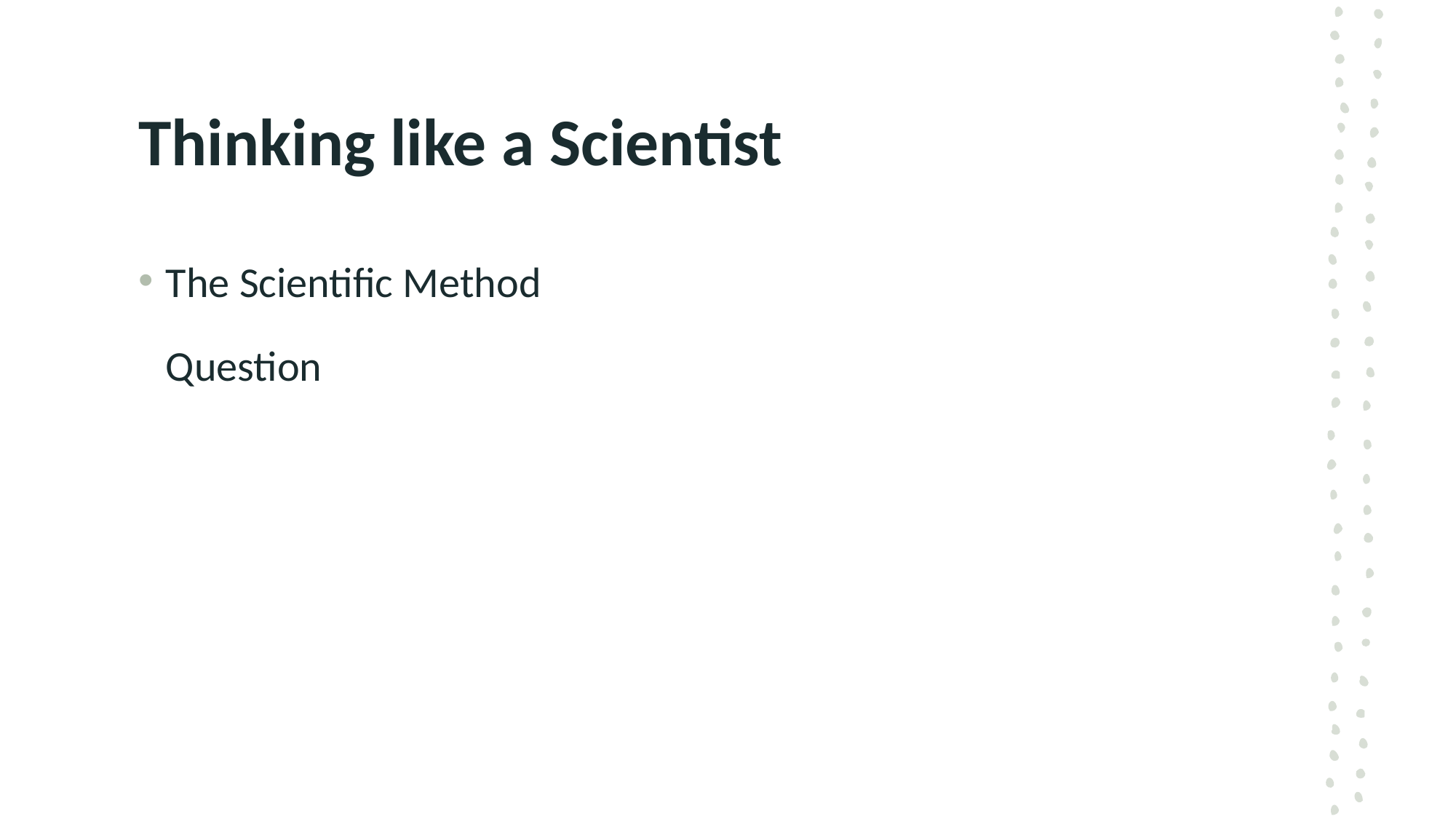

# Thinking like a Scientist
The Scientific Method
Question